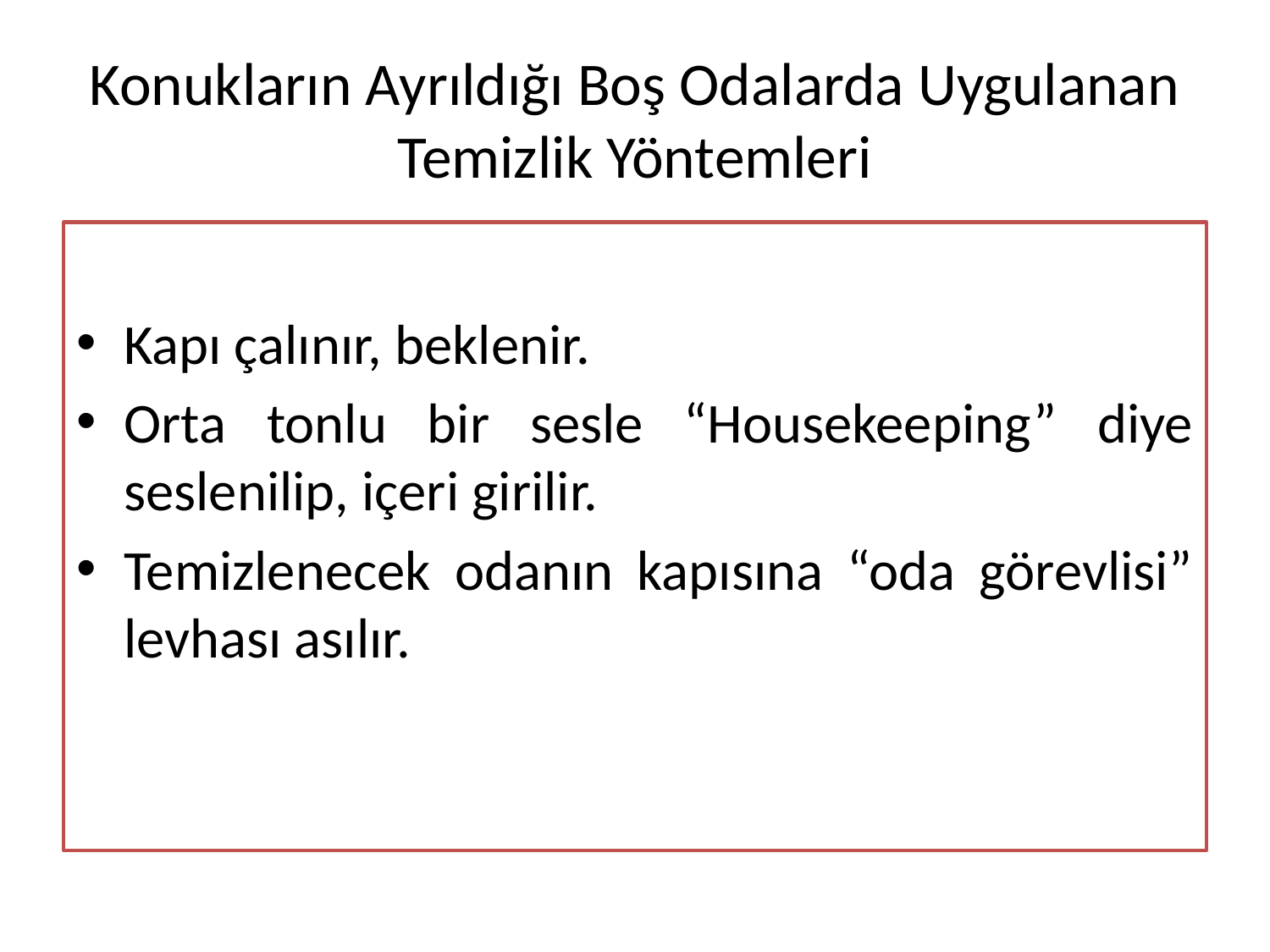

# Konukların Ayrıldığı Boş Odalarda Uygulanan Temizlik Yöntemleri

Kapı çalınır, beklenir.
Orta tonlu bir sesle “Housekeeping” diye seslenilip, içeri girilir.
Temizlenecek odanın kapısına “oda görevlisi” levhası asılır.